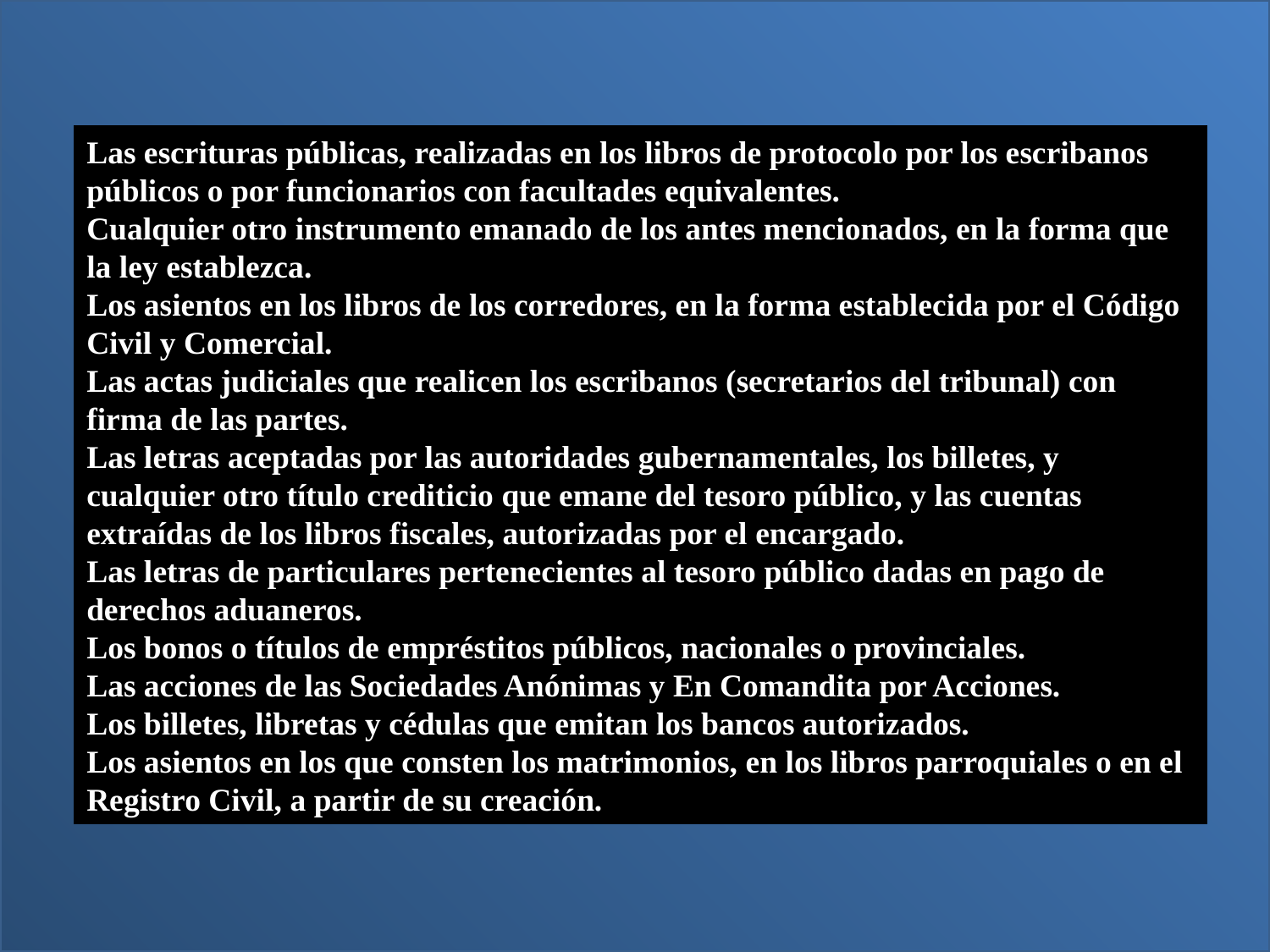

Las escrituras públicas, realizadas en los libros de protocolo por los escribanos públicos o por funcionarios con facultades equivalentes.
Cualquier otro instrumento emanado de los antes mencionados, en la forma que la ley establezca.
Los asientos en los libros de los corredores, en la forma establecida por el Código Civil y Comercial.
Las actas judiciales que realicen los escribanos (secretarios del tribunal) con firma de las partes.
Las letras aceptadas por las autoridades gubernamentales, los billetes, y cualquier otro título crediticio que emane del tesoro público, y las cuentas extraídas de los libros fiscales, autorizadas por el encargado.
Las letras de particulares pertenecientes al tesoro público dadas en pago de derechos aduaneros.
Los bonos o títulos de empréstitos públicos, nacionales o provinciales.
Las acciones de las Sociedades Anónimas y En Comandita por Acciones.
Los billetes, libretas y cédulas que emitan los bancos autorizados.
Los asientos en los que consten los matrimonios, en los libros parroquiales o en el Registro Civil, a partir de su creación.